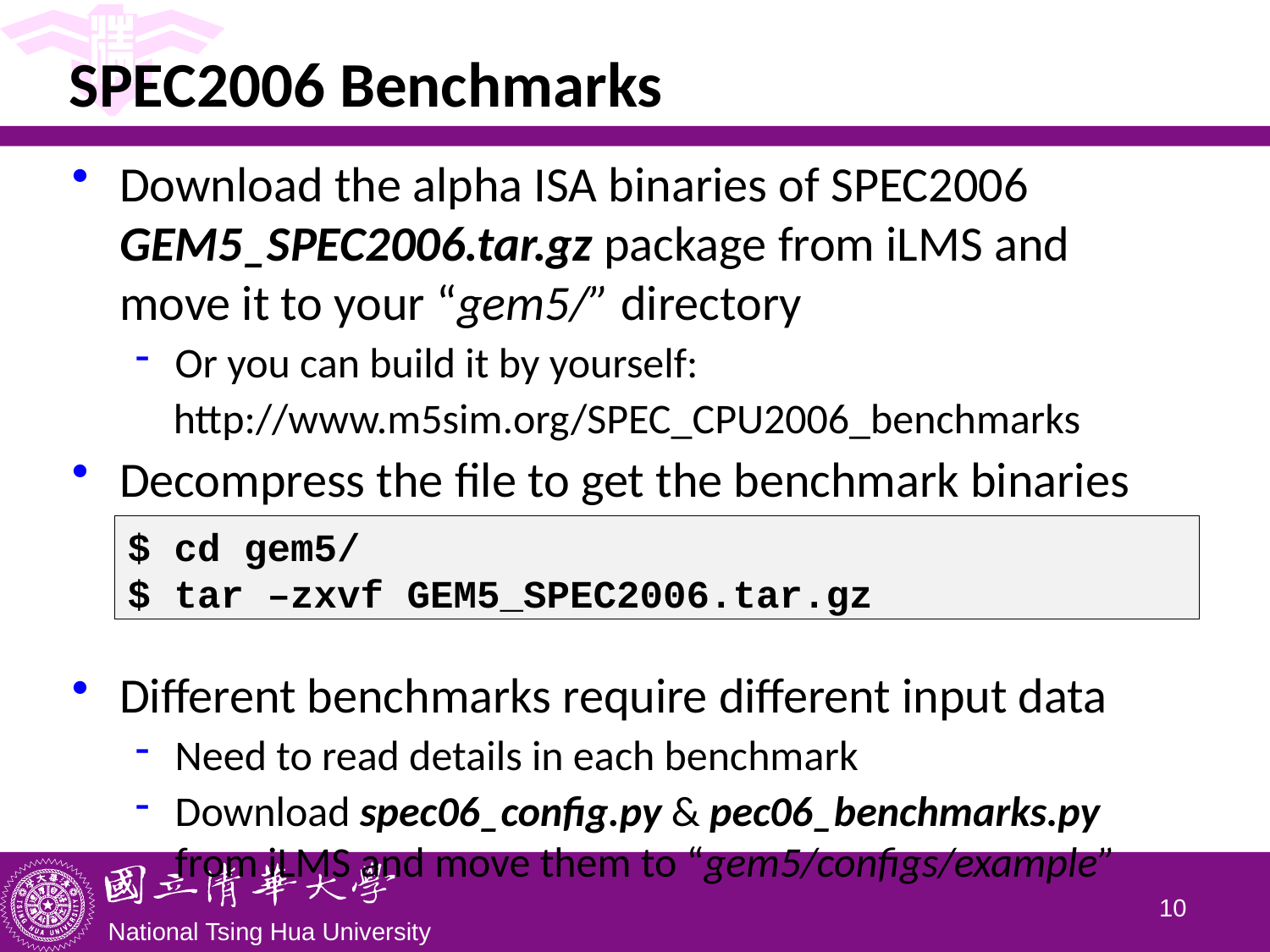

# SPEC2006 Benchmarks
Download the alpha ISA binaries of SPEC2006 GEM5_SPEC2006.tar.gz package from iLMS and move it to your “gem5/” directory
Or you can build it by yourself:
    http://www.m5sim.org/SPEC_CPU2006_benchmarks
Decompress the file to get the benchmark binaries

Different benchmarks require different input data
Need to read details in each benchmark
Download spec06_config.py & pec06_benchmarks.py from iLMS and move them to “gem5/configs/example”

$ cd gem5/
$ tar –zxvf GEM5_SPEC2006.tar.gz
10